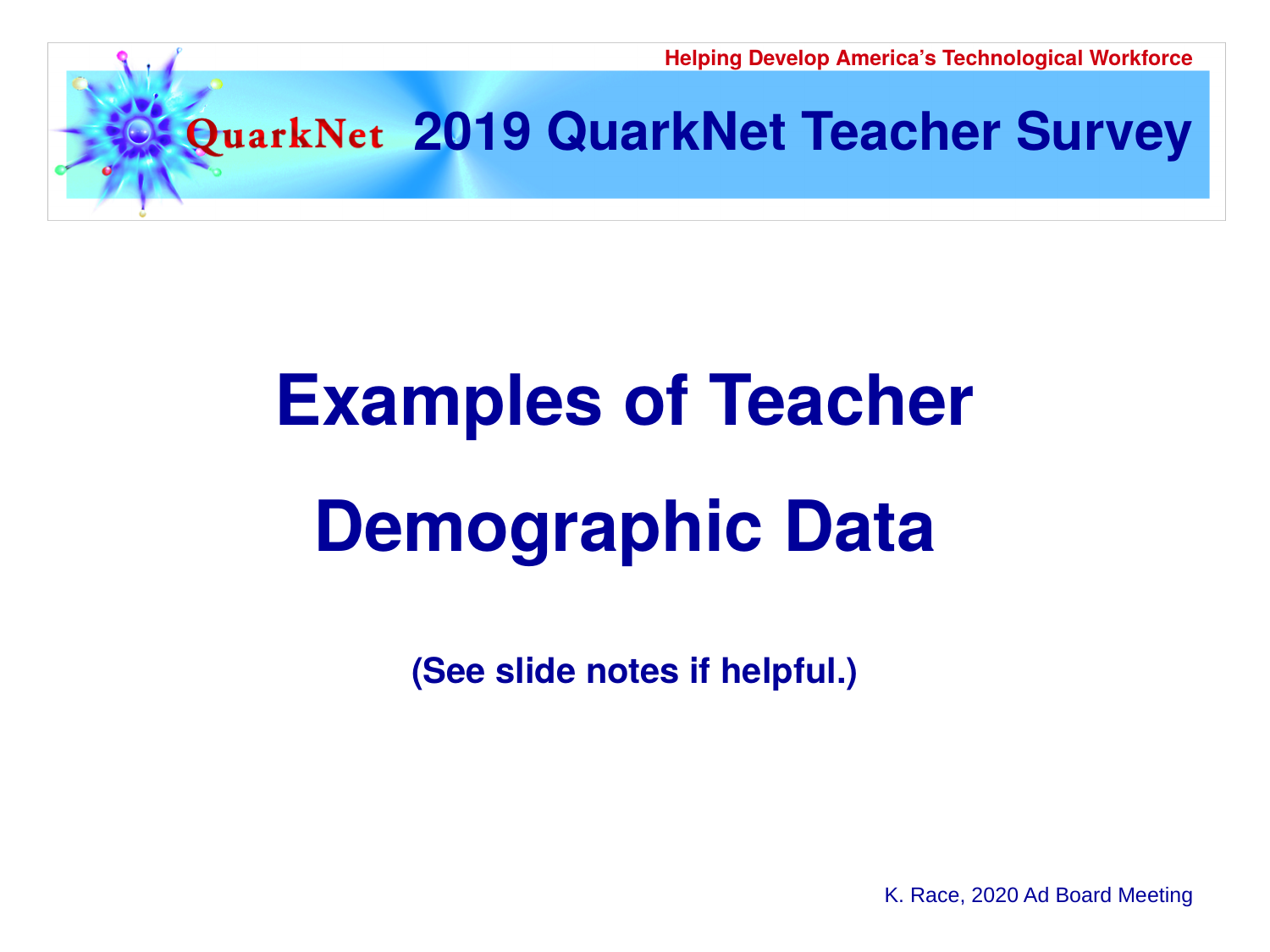

# 2019 QuarkNet Teacher Survey

Examples of Teacher
Demographic Data

(See slide notes if helpful.)